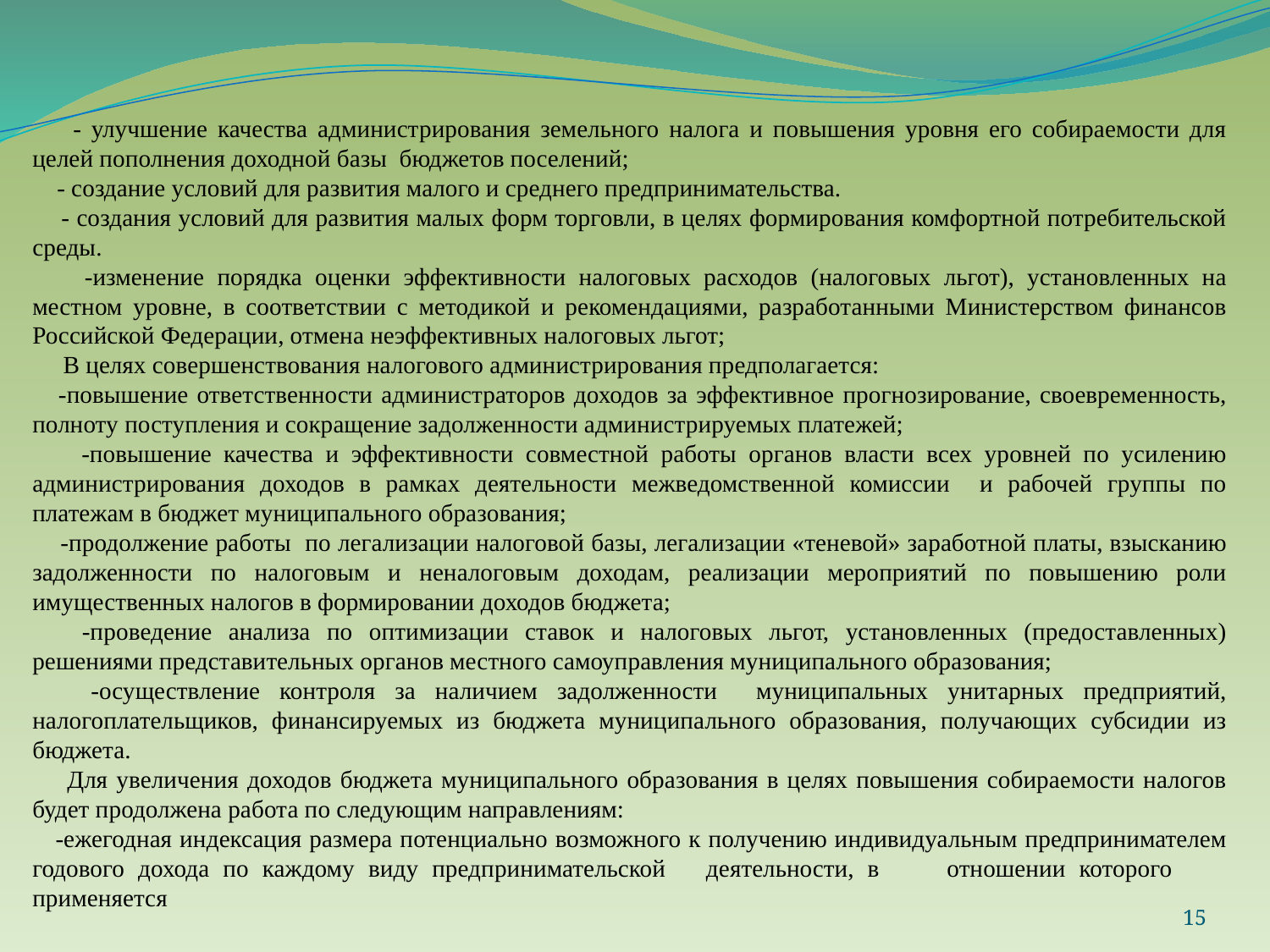

- улучшение качества администрирования земельного налога и повышения уровня его собираемости для целей пополнения доходной базы  бюджетов поселений;
    - создание условий для развития малого и среднего предпринимательства.
    - создания условий для развития малых форм торговли, в целях формирования комфортной потребительской среды.
    -изменение порядка оценки эффективности налоговых расходов (налоговых льгот), установленных на местном уровне, в соответствии с методикой и рекомендациями, разработанными Министерством финансов Российской Федерации, отмена неэффективных налоговых льгот;
     В целях совершенствования налогового администрирования предполагается:
   -повышение ответственности администраторов доходов за эффективное прогнозирование, своевременность, полноту поступления и сокращение задолженности администрируемых платежей;
    -повышение качества и эффективности совместной работы органов власти всех уровней по усилению администрирования доходов в рамках деятельности межведомственной комиссии  и рабочей группы по платежам в бюджет муниципального образования;
    -продолжение работы  по легализации налоговой базы, легализации «теневой» заработной платы, взысканию задолженности по налоговым и неналоговым доходам, реализации мероприятий по повышению роли имущественных налогов в формировании доходов бюджета;
   -проведение анализа по оптимизации ставок и налоговых льгот, установленных (предоставленных) решениями представительных органов местного самоуправления муниципального образования;
   -осуществление контроля за наличием задолженности  муниципальных унитарных предприятий, налогоплательщиков, финансируемых из бюджета муниципального образования, получающих субсидии из бюджета.
    Для увеличения доходов бюджета муниципального образования в целях повышения собираемости налогов будет продолжена работа по следующим направлениям:
   -ежегодная индексация размера потенциально возможного к получению индивидуальным предпринимателем годового дохода по каждому виду предпринимательской   деятельности, в     отношении которого     применяется
15